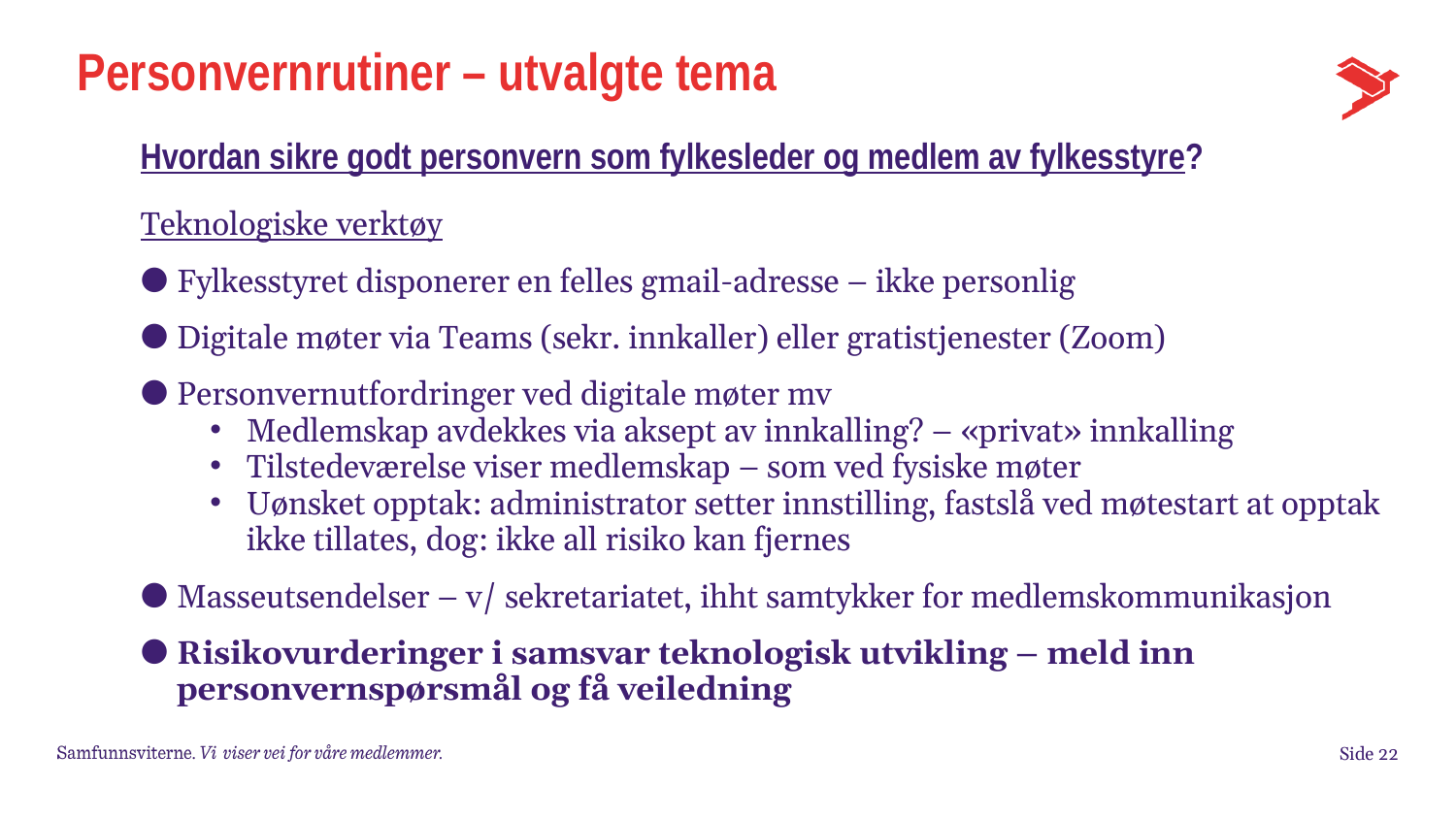

# Personvernrutiner – utvalgte tema
Hvordan sikre godt personvern som fylkesleder og medlem av fylkesstyre?
Teknologiske verktøy
Fylkesstyret disponerer en felles gmail-adresse – ikke personlig
Digitale møter via Teams (sekr. innkaller) eller gratistjenester (Zoom)
Personvernutfordringer ved digitale møter mv
Medlemskap avdekkes via aksept av innkalling? – «privat» innkalling
Tilstedeværelse viser medlemskap – som ved fysiske møter
Uønsket opptak: administrator setter innstilling, fastslå ved møtestart at opptak ikke tillates, dog: ikke all risiko kan fjernes
Masseutsendelser – v/ sekretariatet, ihht samtykker for medlemskommunikasjon
Risikovurderinger i samsvar teknologisk utvikling – meld inn personvernspørsmål og få veiledning
Side 22